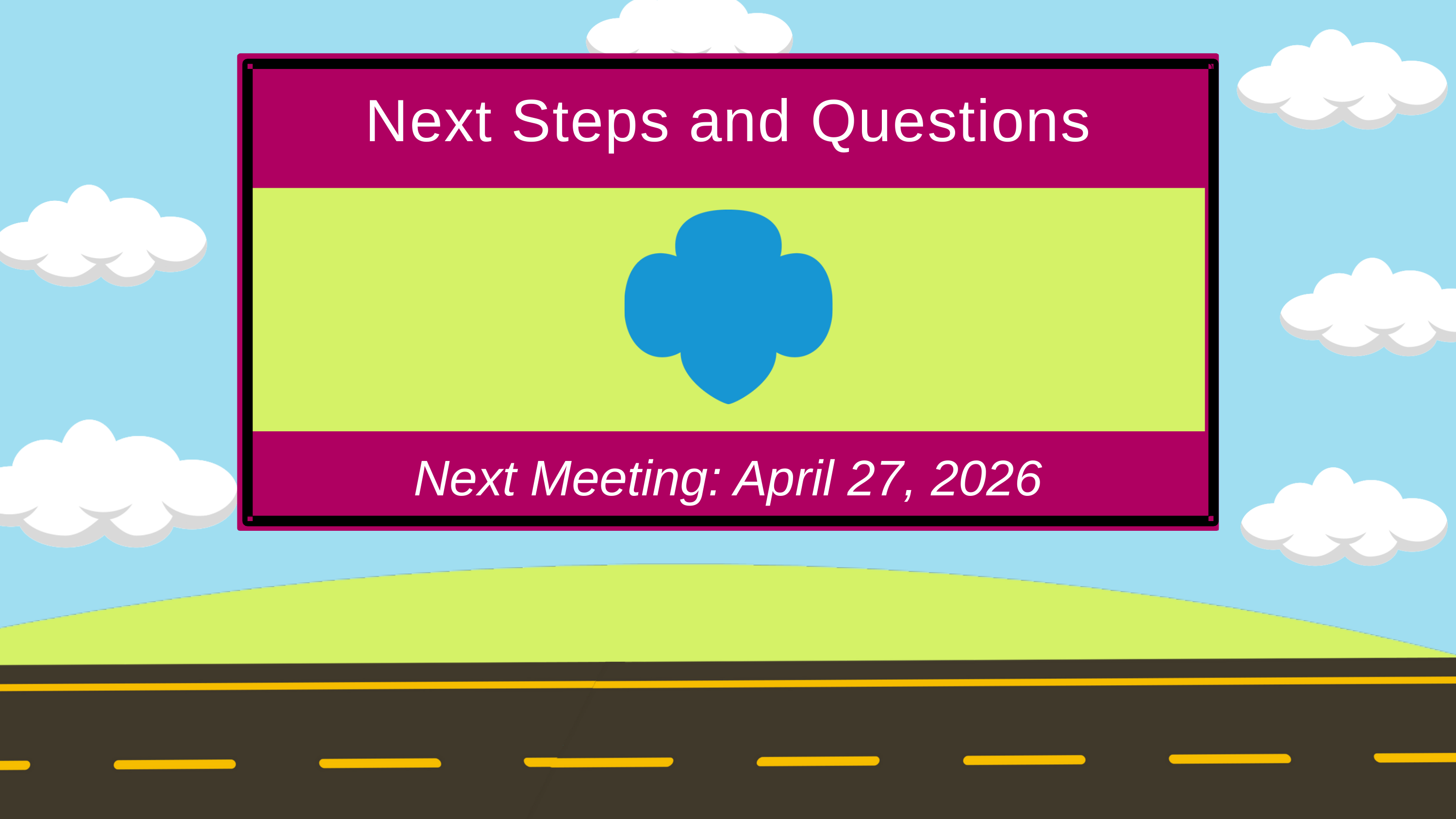

Next Steps and Questions

Next Meeting: April 27, 2026